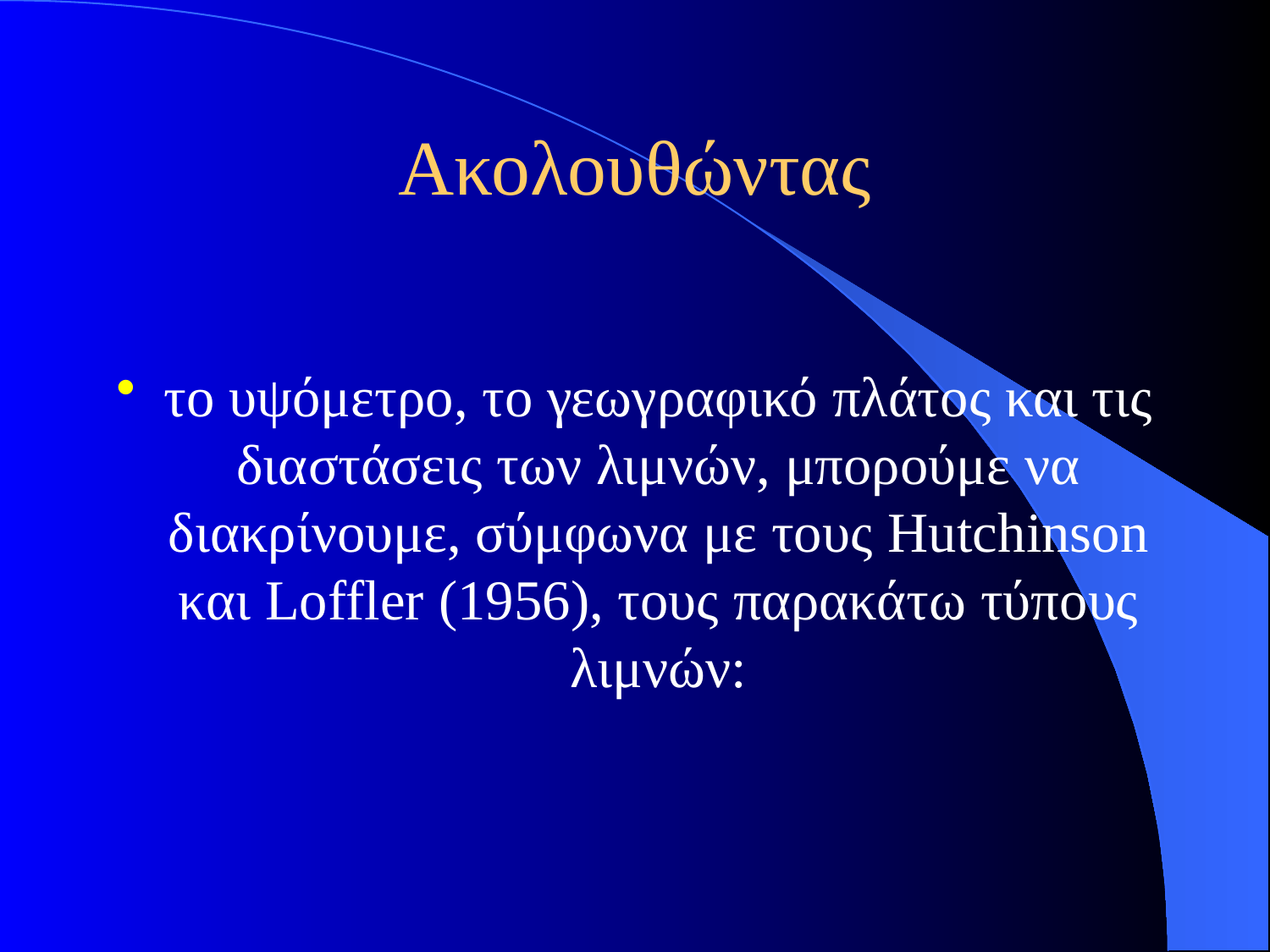

# Ακολουθώντας

το υψόμετρο, το γεωγραφικό πλάτος και τις διαστάσεις των λιμνών, μπορούμε να διακρίνουμε, σύμφωνα με τους Hutchinson και Loffler (1956), τους παρακάτω τύπους λιμνών: